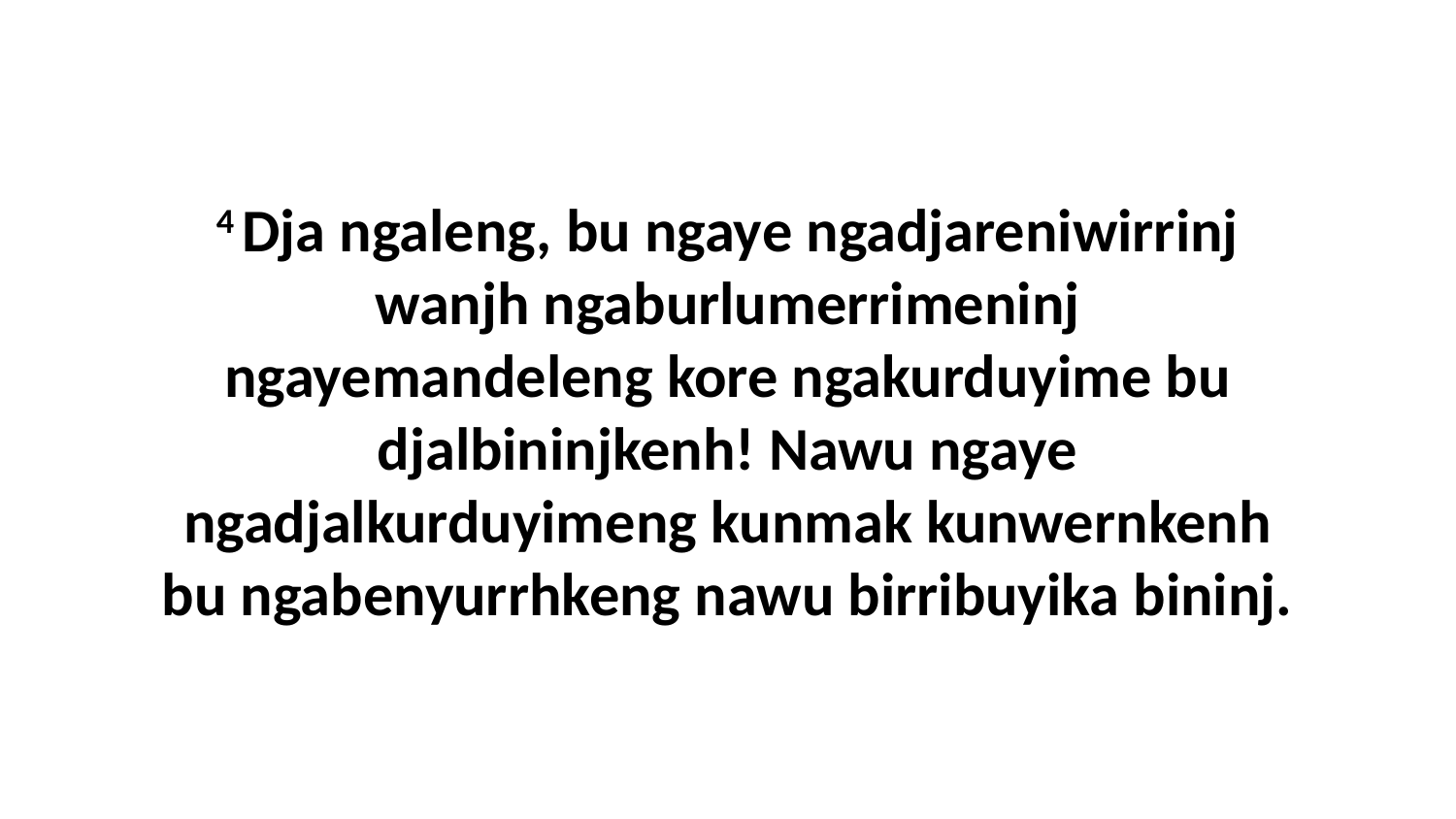

4 Dja ngaleng, bu ngaye ngadjareniwirrinj wanjh ngaburlumerrimeninj ngayemandeleng kore ngakurduyime bu djalbininjkenh! Nawu ngaye ngadjalkurduyimeng kunmak kunwernkenh bu ngabenyurrhkeng nawu birribuyika bininj.